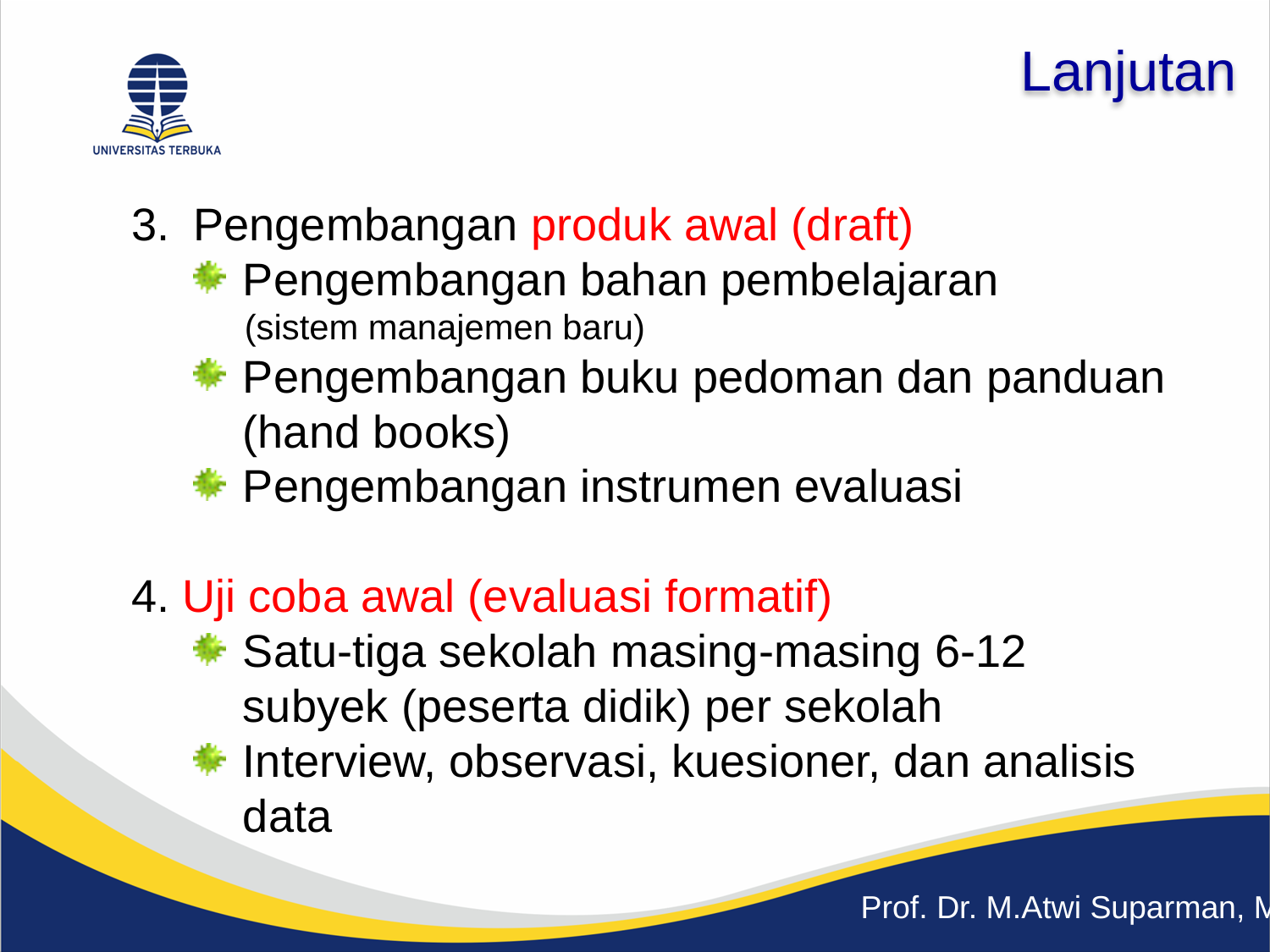

Lanjutan
Pengembangan produk awal (draft)
Pengembangan bahan pembelajaran
(sistem manajemen baru)
Pengembangan buku pedoman dan panduan (hand books)
Pengembangan instrumen evaluasi

4. Uji coba awal (evaluasi formatif)
Satu-tiga sekolah masing-masing 6-12 subyek (peserta didik) per sekolah
Interview, observasi, kuesioner, dan analisis data
Prof. Dr. M.Atwi Suparman, M.Sc